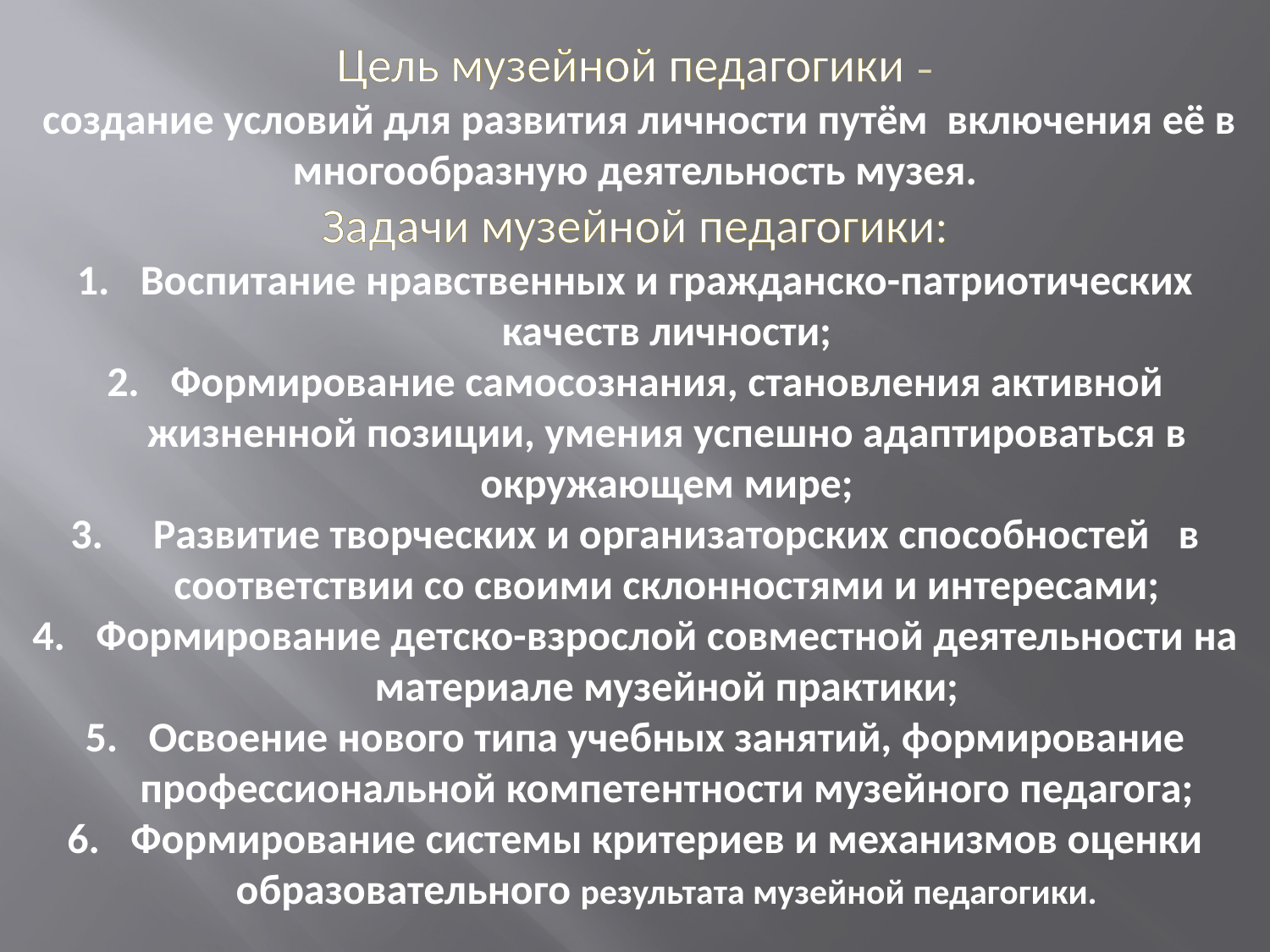

Цель музейной педагогики –
 создание условий для развития личности путём  включения её в многообразную деятельность музея.
Задачи музейной педагогики:
Воспитание нравственных и гражданско-патриотических качеств личности;
Формирование самосознания, становления активной жизненной позиции, умения успешно адаптироваться в окружающем мире;
  Развитие творческих и организаторских способностей   в соответствии со своими склонностями и интересами;
Формирование детско-взрослой совместной деятельности на материале музейной практики;
Освоение нового типа учебных занятий, формирование профессиональной компетентности музейного педагога;
Формирование системы критериев и механизмов оценки образовательного результата музейной педагогики.